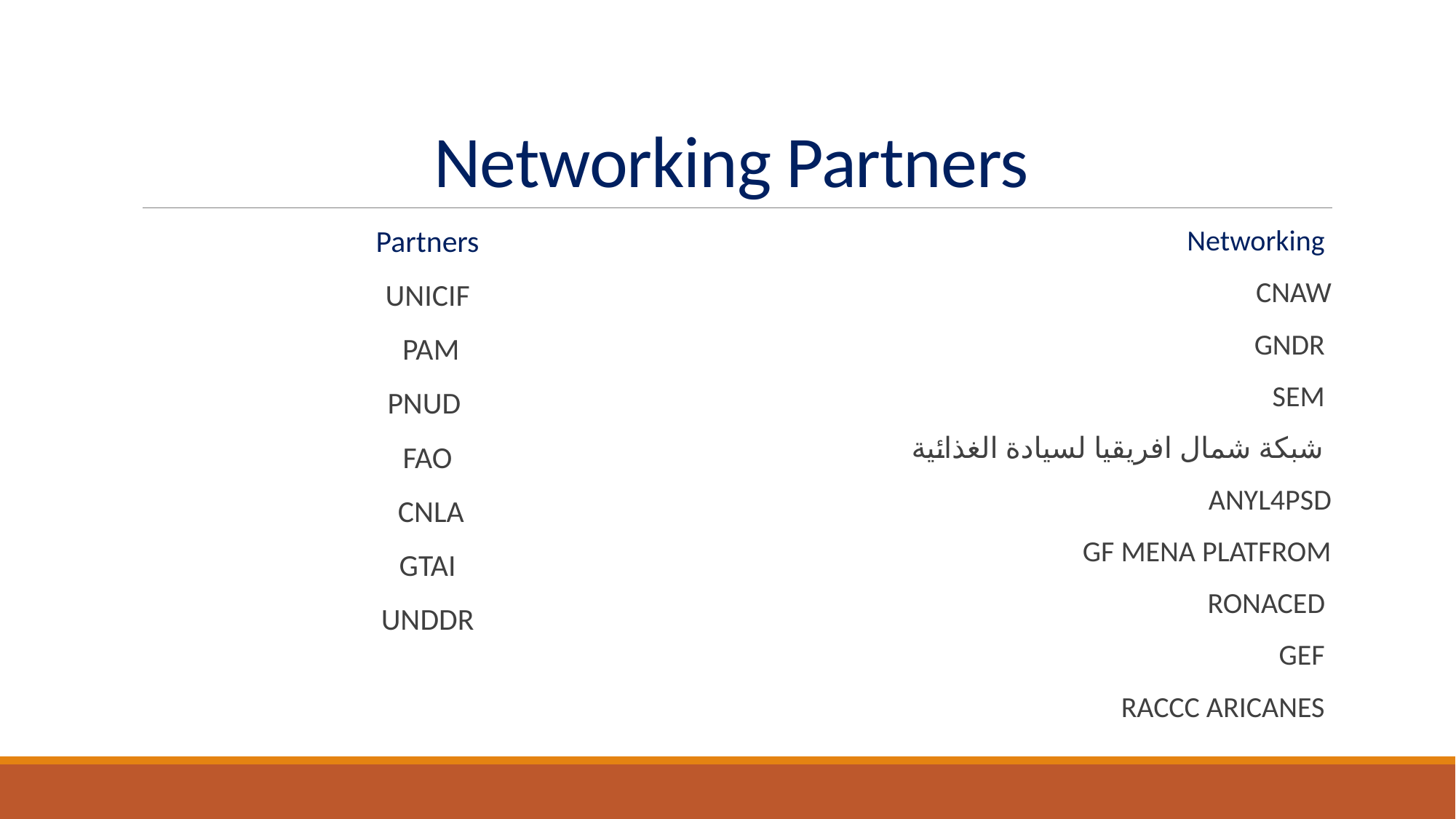

# Networking Partners
Partners
UNICIF
PAM
PNUD
FAO
 CNLA
GTAI
UNDDR
Networking
CNAW
GNDR
SEM
شبكة شمال افريقيا لسيادة الغذائية
ANYL4PSD
GF MENA PLATFROM
RONACED
GEF
RACCC ARICANES